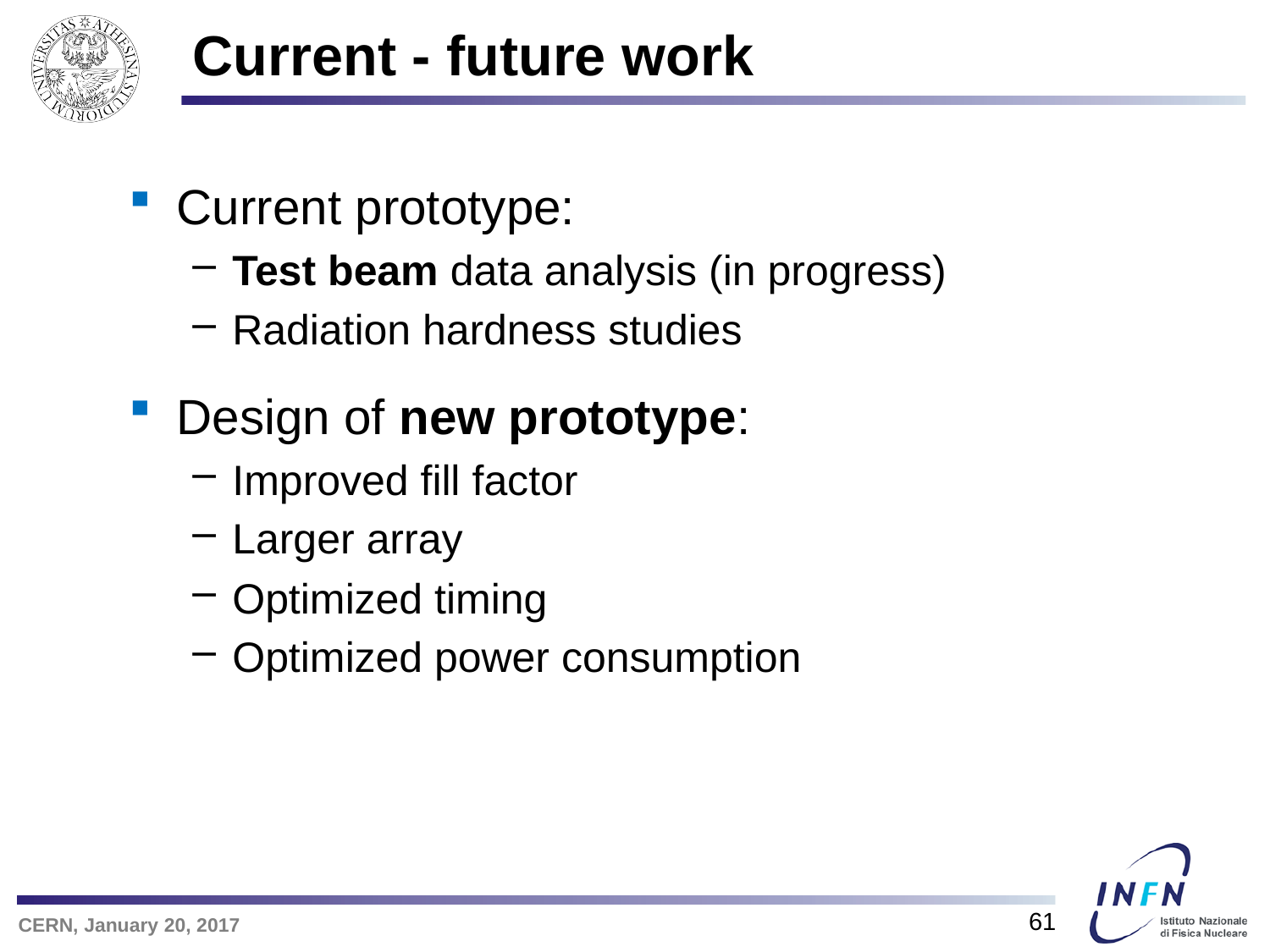

# Current - future work
Current prototype:
Test beam data analysis (in progress)
Radiation hardness studies
Design of new prototype:
Improved fill factor
Larger array
Optimized timing
Optimized power consumption

61